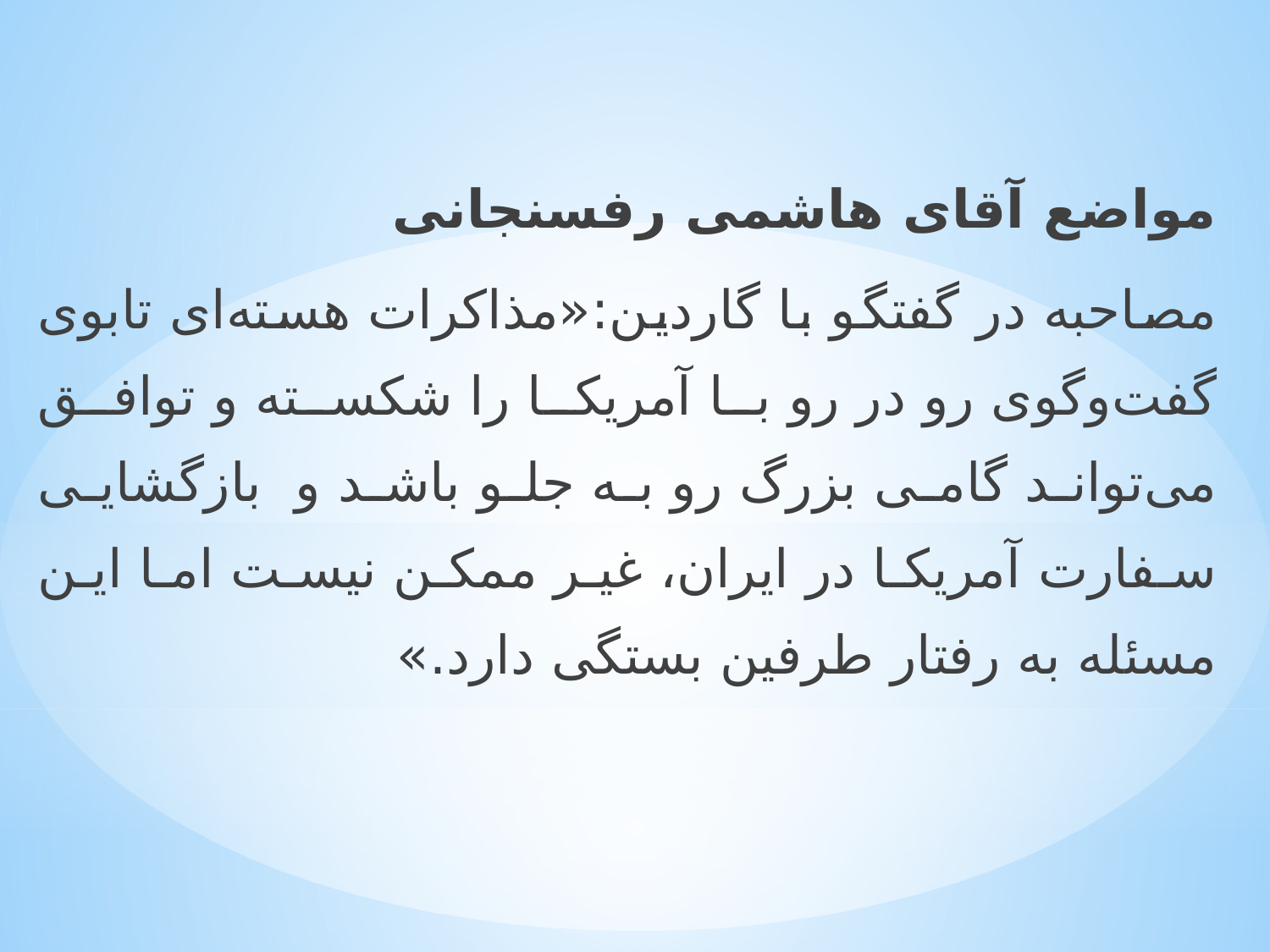

مواضع آقای هاشمی رفسنجانی
مصاحبه در گفتگو با گاردین:«مذاکرات هسته‌ای تابوی گفت‌وگوی رو در رو با آمریکا را شکسته و توافق می‌تواند گامی بزرگ رو به جلو باشد و  بازگشایی سفارت آمریکا در ایران، غیر ممکن نیست اما این مسئله به رفتار طرفین بستگی دارد.»